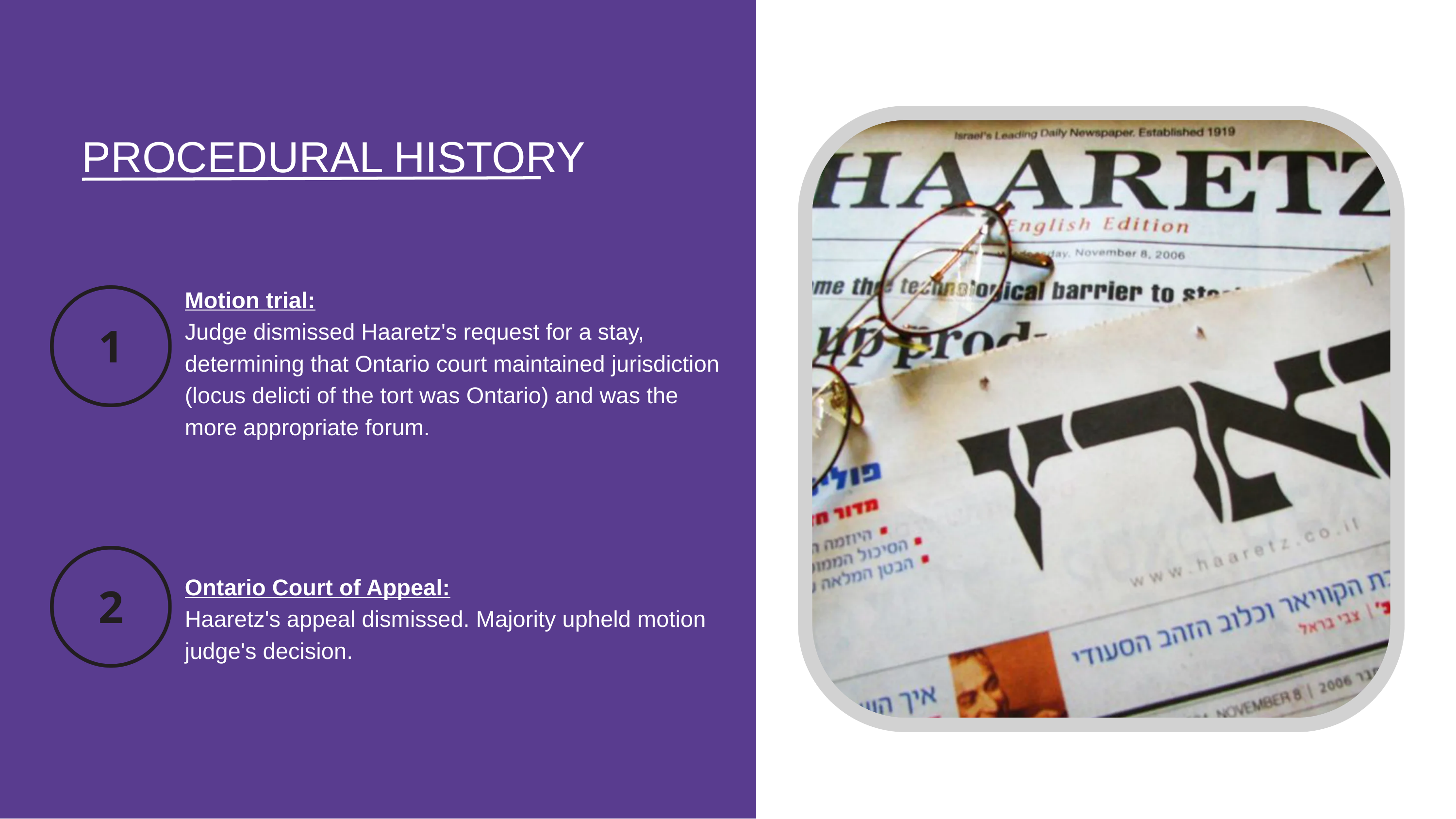

PROCEDURAL HISTORY

Motion trial:
Judge dismissed Haaretz's request for a stay, determining that Ontario court maintained jurisdiction (locus delicti of the tort was Ontario) and was the more appropriate forum.

Ontario Court of Appeal:
Haaretz's appeal dismissed. Majority upheld motion judge's decision.